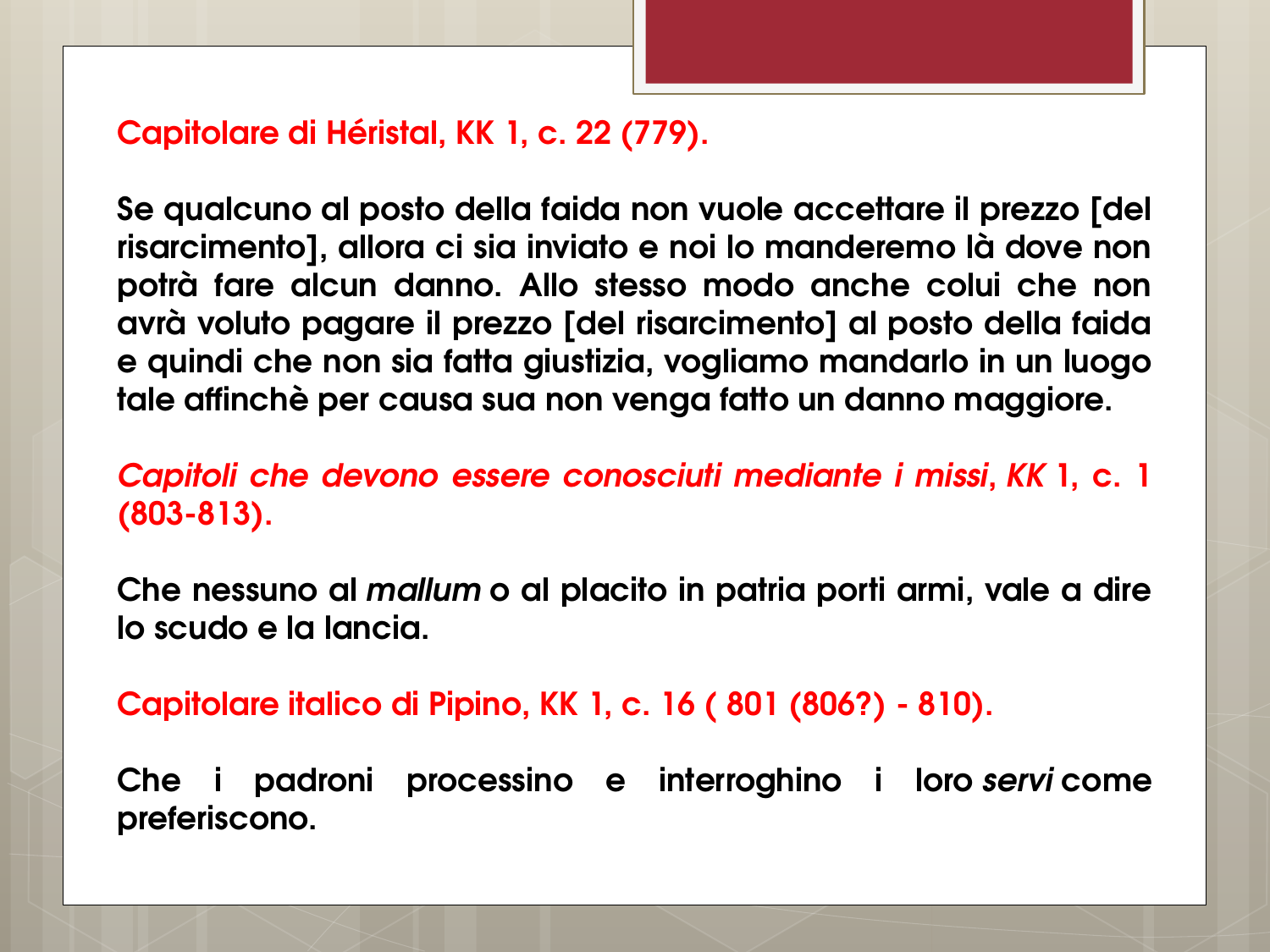

Capitolare di Héristal, KK 1, c. 22 (779).

Se qualcuno al posto della faida non vuole accettare il prezzo [del risarcimento], allora ci sia inviato e noi lo manderemo là dove non potrà fare alcun danno. Allo stesso modo anche colui che non avrà voluto pagare il prezzo [del risarcimento] al posto della faida e quindi che non sia fatta giustizia, vogliamo mandarlo in un luogo tale affinchè per causa sua non venga fatto un danno maggiore.

Capitoli che devono essere conosciuti mediante i missi, KK 1, c. 1 (803-813).

Che nessuno al mallum o al placito in patria porti armi, vale a dire lo scudo e la lancia.

Capitolare italico di Pipino, KK 1, c. 16 ( 801 (806?) - 810).

Che i padroni processino e interroghino i loro servi come preferiscono.